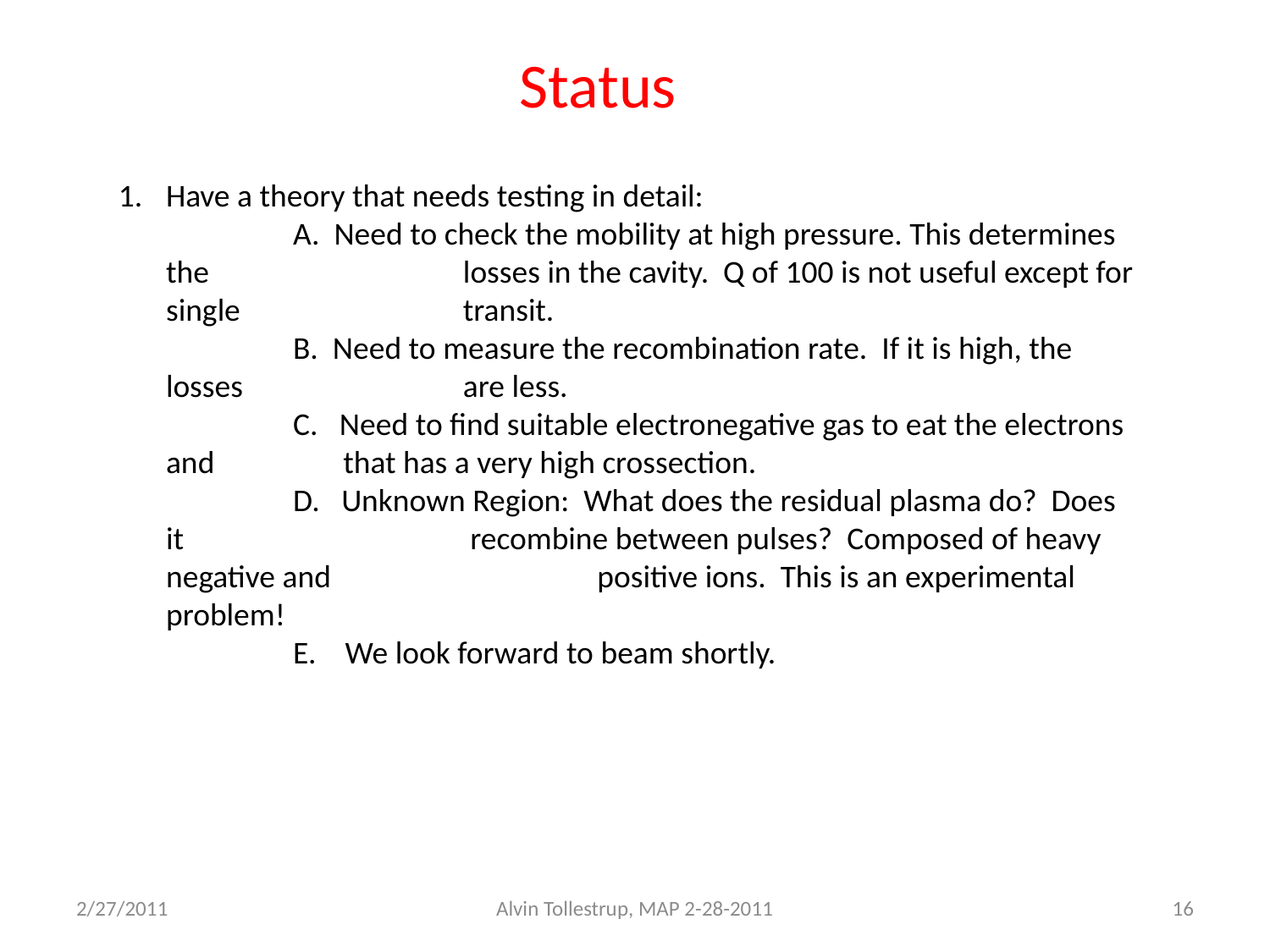

# Status
Have a theory that needs testing in detail:
		A.  Need to check the mobility at high pressure. This determines the 	  	      losses in the cavity.  Q of 100 is not useful except for single 	   	      transit.
		B.  Need to measure the recombination rate.  If it is high, the losses 		      are less.
		C.   Need to find suitable electronegative gas to eat the electrons and 	       that has a very high crossection.
		D.   Unknown Region:  What does the residual plasma do?  Does it 	 	       recombine between pulses?  Composed of heavy negative and 	 	       positive ions.  This is an experimental problem!
		E.    We look forward to beam shortly.

2/27/2011
Alvin Tollestrup, MAP 2-28-2011
16